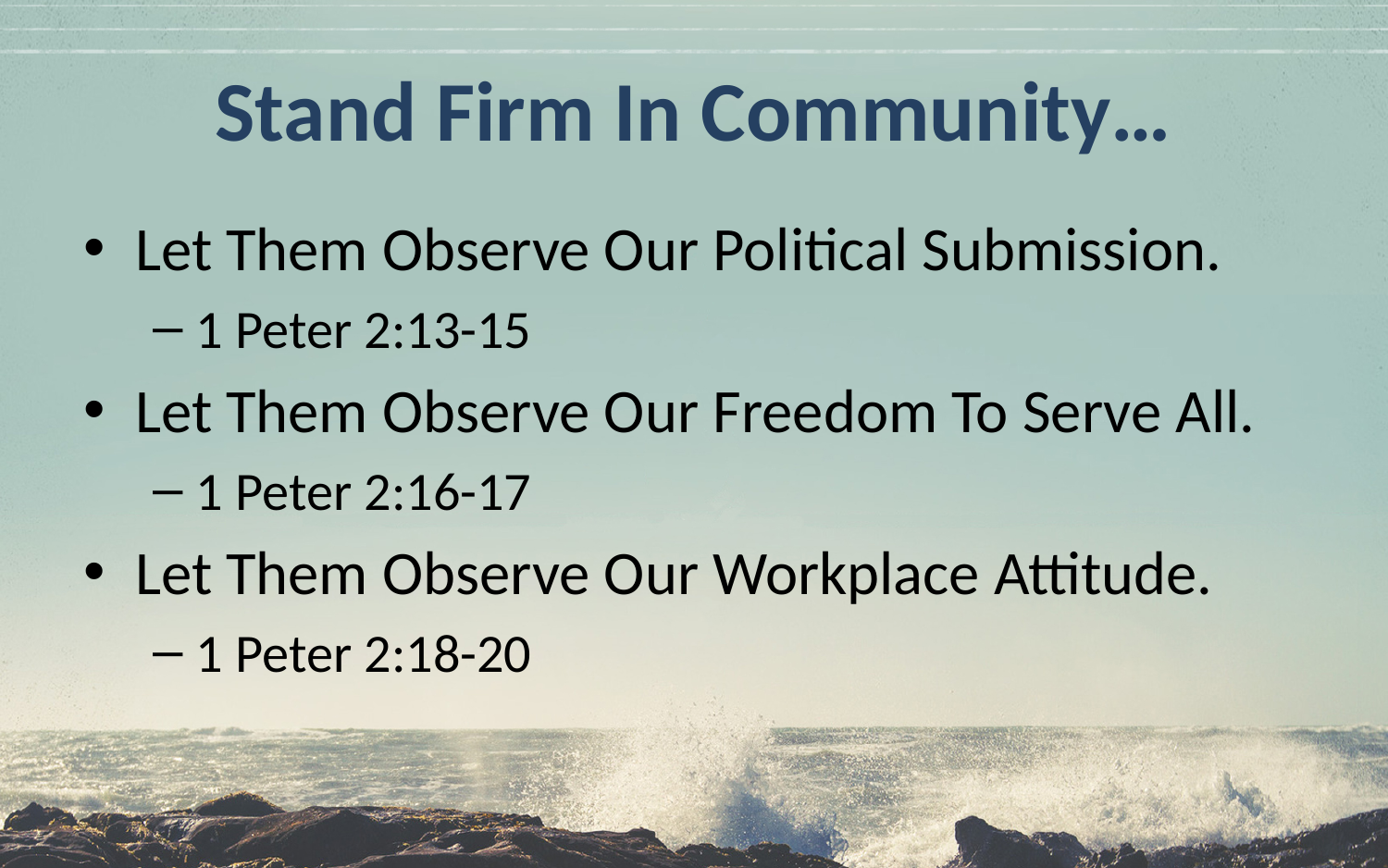

# Stand Firm In Community…
Let Them Observe Our Political Submission.
1 Peter 2:13-15
Let Them Observe Our Freedom To Serve All.
1 Peter 2:16-17
Let Them Observe Our Workplace Attitude.
1 Peter 2:18-20